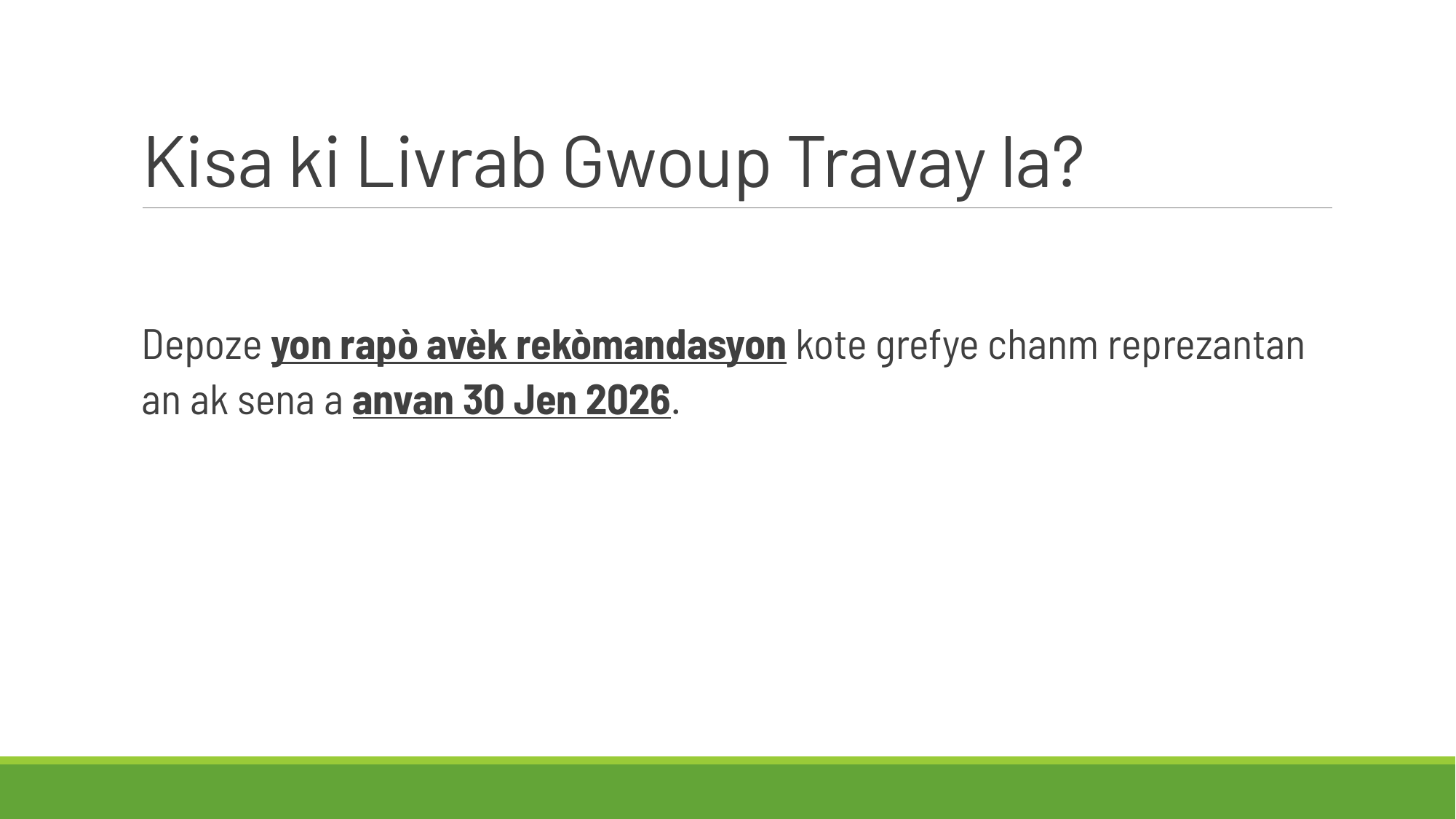

# Kisa ki Livrab Gwoup Travay la?
Depoze yon rapò avèk rekòmandasyon kote grefye chanm reprezantan an ak sena a anvan 30 Jen 2026.